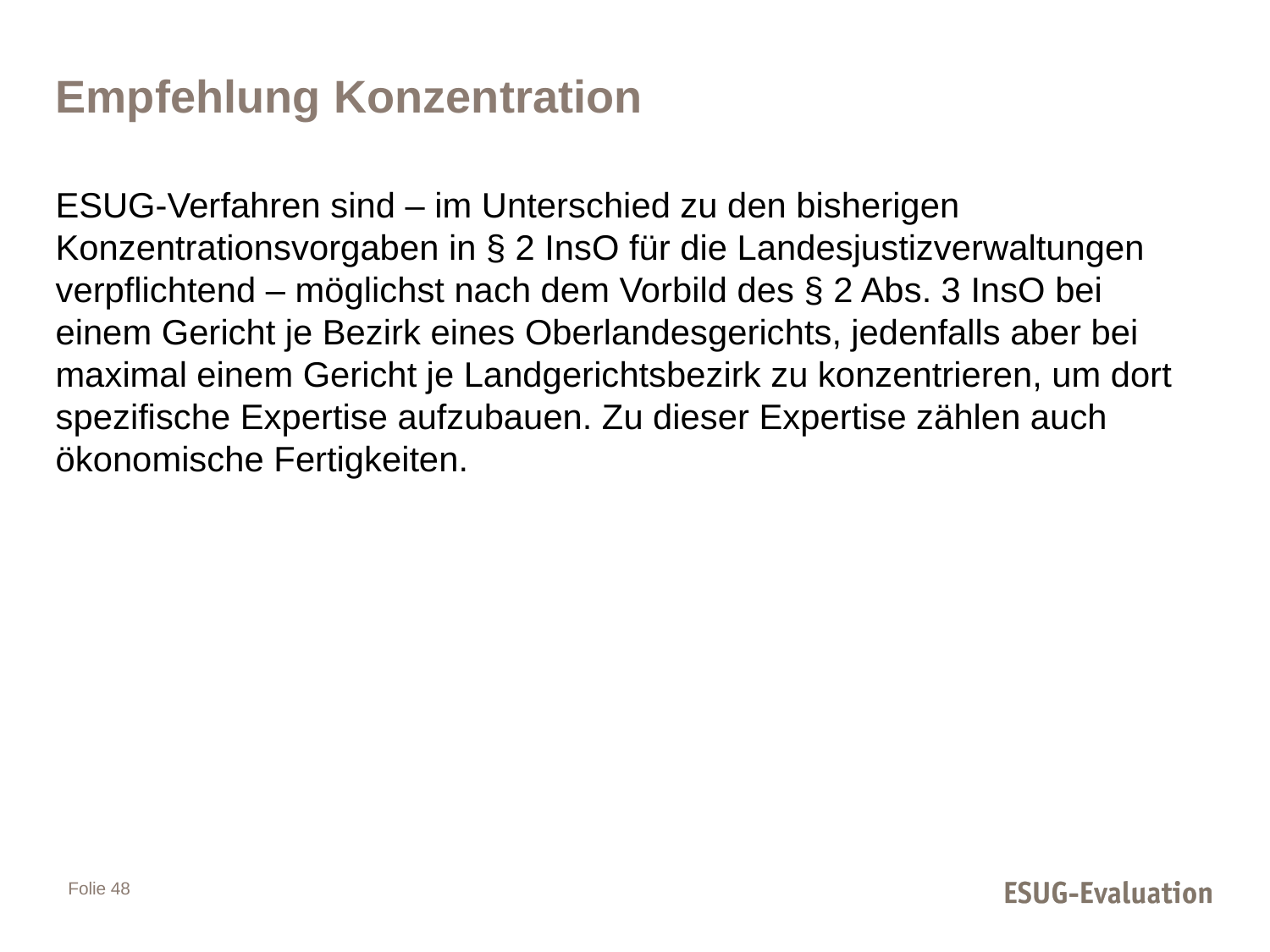

# Empfehlung Konzentration
ESUG-Verfahren sind – im Unterschied zu den bisherigen Konzentrationsvorgaben in § 2 InsO für die Landesjustizverwaltungen verpflichtend – möglichst nach dem Vorbild des § 2 Abs. 3 InsO bei einem Gericht je Bezirk eines Oberlandesgerichts, jedenfalls aber bei maximal einem Gericht je Landgerichtsbezirk zu konzentrieren, um dort spezifische Expertise aufzubauen. Zu dieser Expertise zählen auch ökonomische Fertigkeiten.
Folie 48